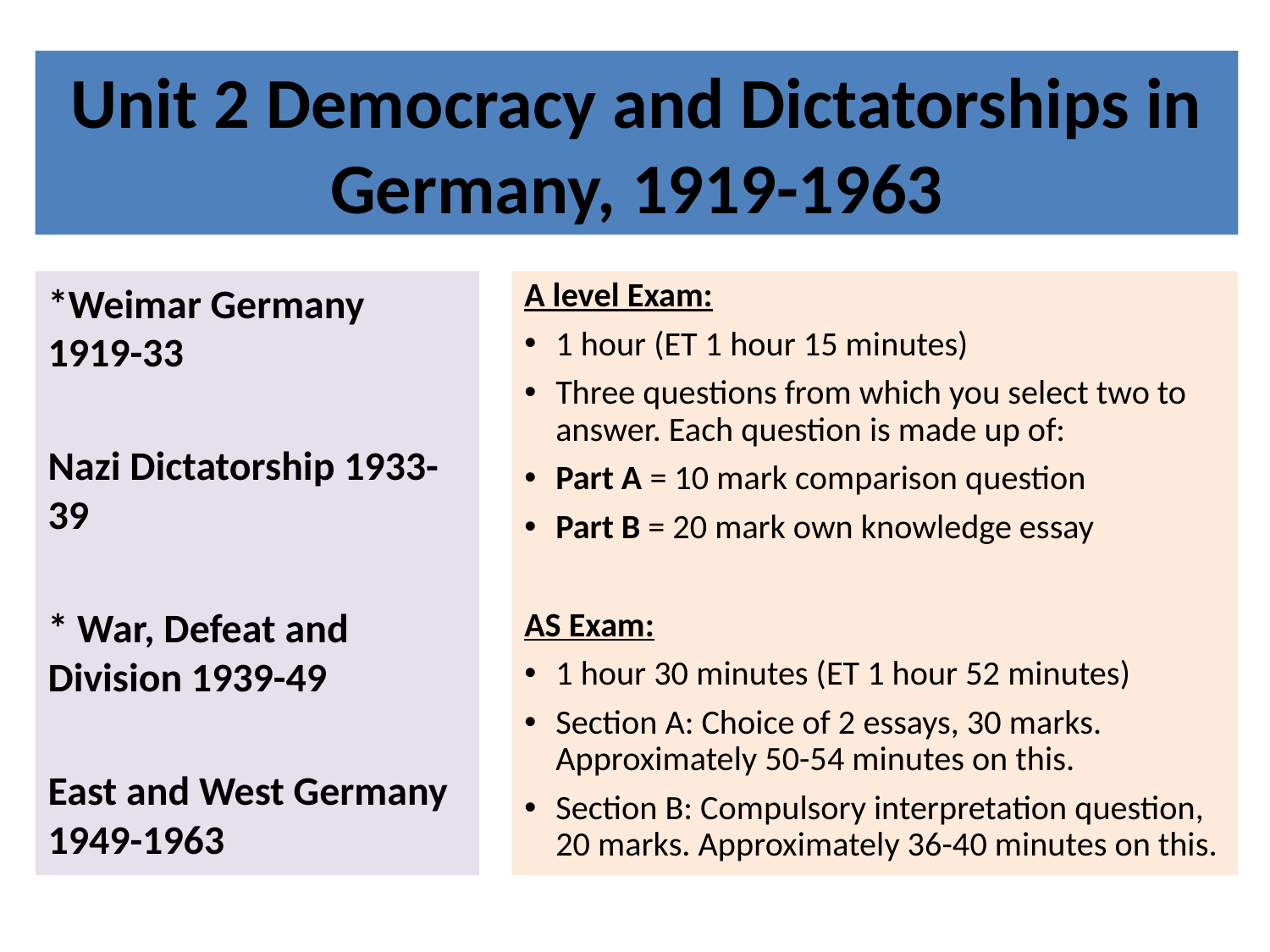

# Unit 2 Democracy and Dictatorships in Germany, 1919-1963
*Weimar Germany 1919-33

Nazi Dictatorship 1933-39

* War, Defeat and Division 1939-49

East and West Germany 1949-1963
A level Exam:
1 hour (ET 1 hour 15 minutes)
Three questions from which you select two to answer. Each question is made up of:
Part A = 10 mark comparison question
Part B = 20 mark own knowledge essay

AS Exam:
1 hour 30 minutes (ET 1 hour 52 minutes)
Section A: Choice of 2 essays, 30 marks. Approximately 50-54 minutes on this.
Section B: Compulsory interpretation question, 20 marks. Approximately 36-40 minutes on this.